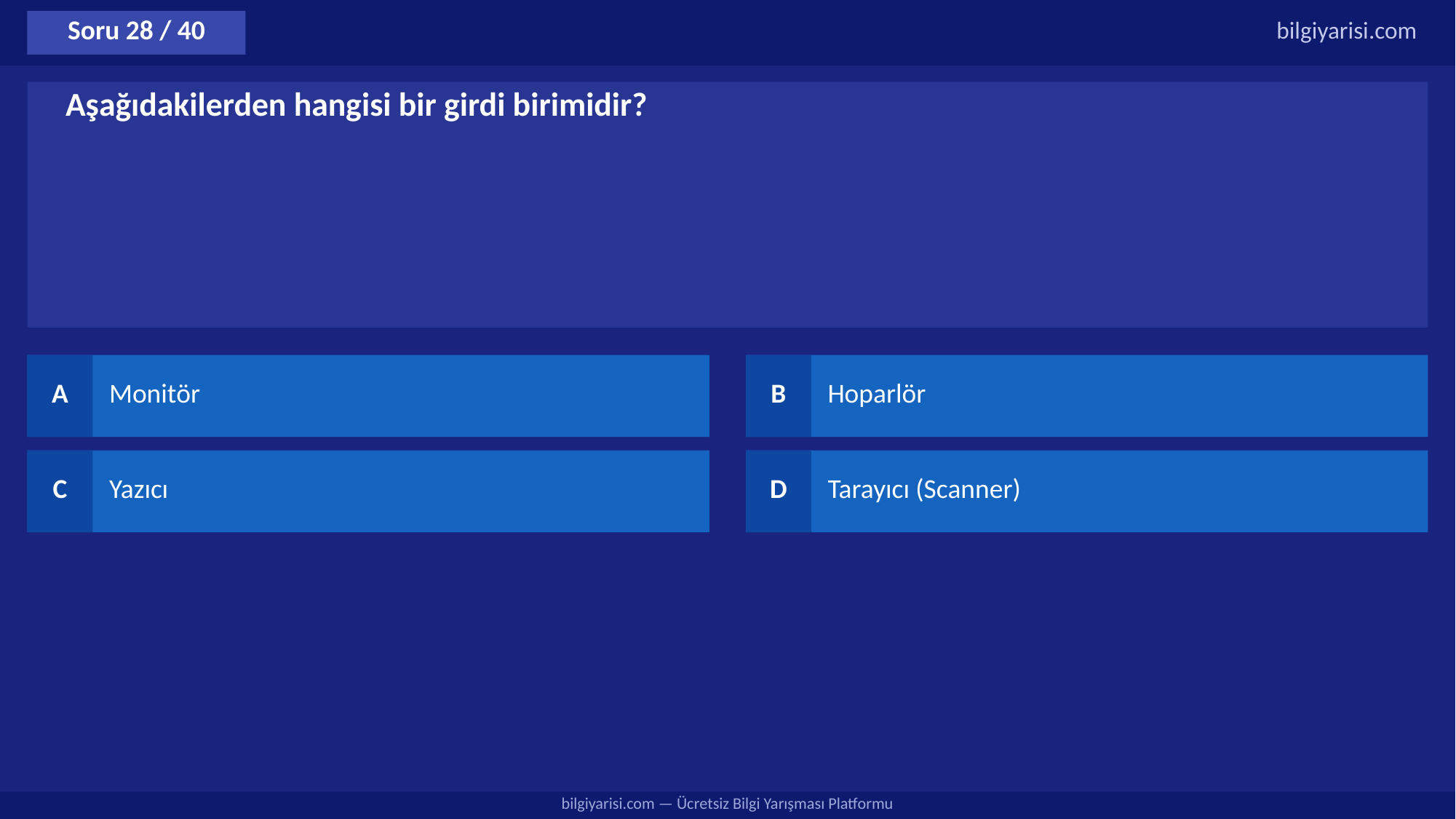

Soru 28 / 40
bilgiyarisi.com

Aşağıdakilerden hangisi bir girdi birimidir?

A
Monitör

B
Hoparlör

C
Yazıcı

D
Tarayıcı (Scanner)
bilgiyarisi.com — Ücretsiz Bilgi Yarışması Platformu